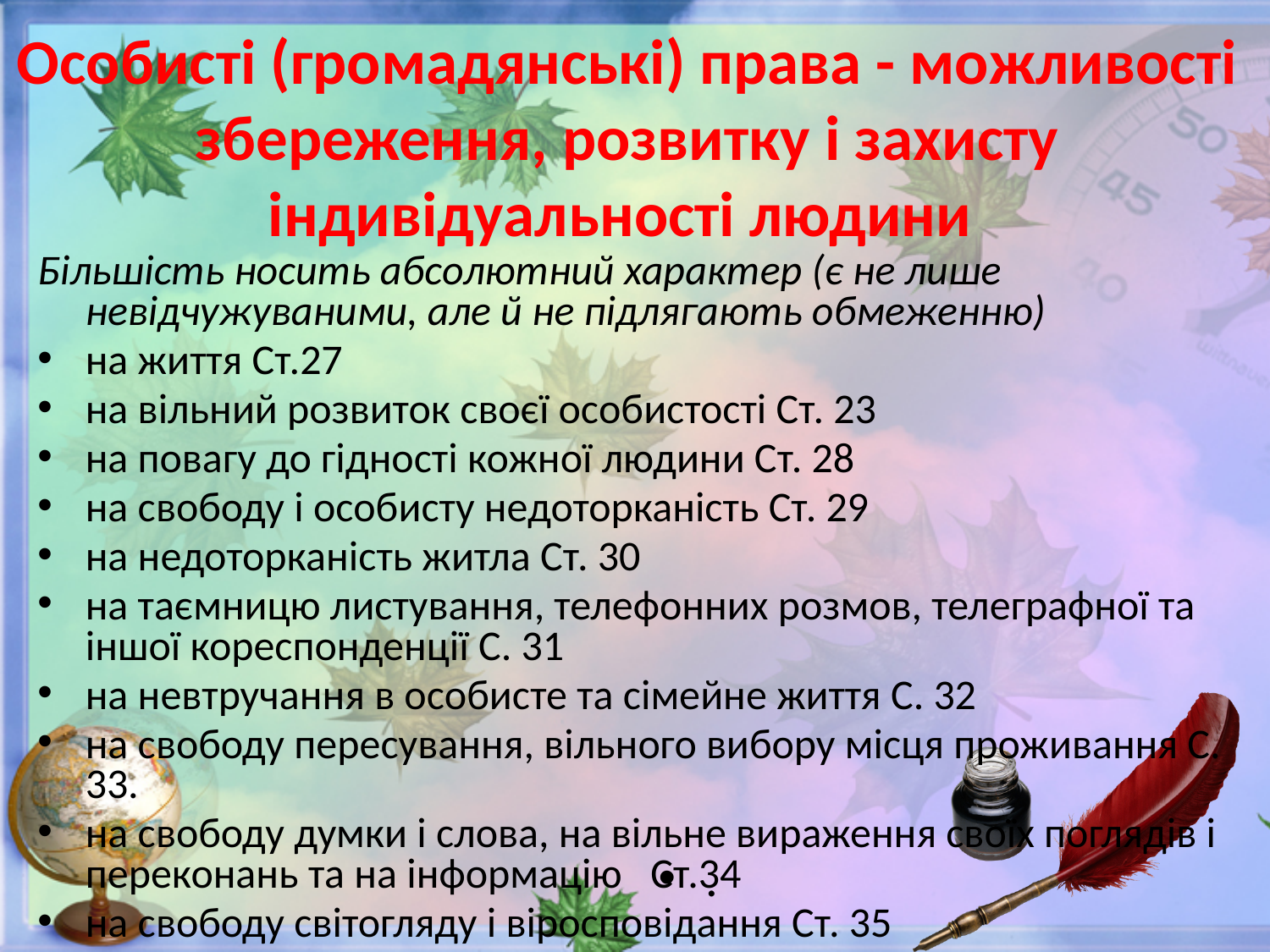

# Особисті (громадянські) права - можливості збереження, розвитку і захисту індивідуальності людини
Більшість носить абсолютний характер (є не лише невідчужуваними, але й не підлягають обмеженню)
на життя Ст.27
на вільний розвиток своєї особистості Ст. 23
на повагу до гідності кожної людини Ст. 28
на свободу і особисту недоторканість Ст. 29
на недоторканість житла Ст. 30
на таємницю листування, телефонних розмов, телеграфної та іншої кореспонденції С. 31
на невтручання в особисте та сімейне життя С. 32
на свободу пересування, вільного вибору місця проживання С. 33.
на свободу думки і слова, на вільне вираження своїх поглядів і переконань та на інформацію   Ст.34
на свободу світогляду і віросповідання Ст. 35

.